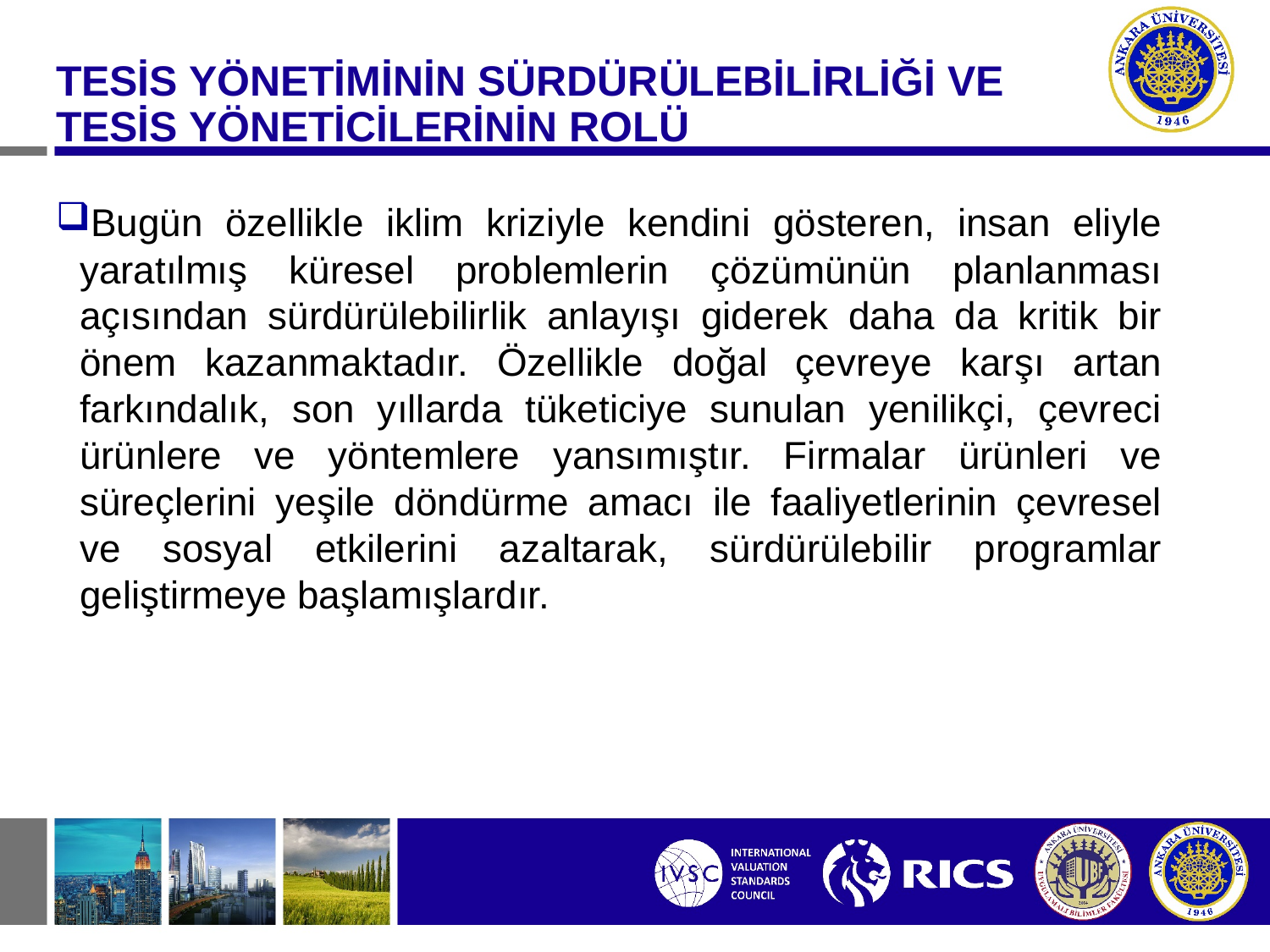

#
TESİS YÖNETİMİNİN SÜRDÜRÜLEBİLİRLİĞİ VE TESİS YÖNETİCİLERİNİN ROLÜ
Bugün özellikle iklim kriziyle kendini gösteren, insan eliyle yaratılmış küresel problemlerin çözümünün planlanması açısından sürdürülebilirlik anlayışı giderek daha da kritik bir önem kazanmaktadır. Özellikle doğal çevreye karşı artan farkındalık, son yıllarda tüketiciye sunulan yenilikçi, çevreci ürünlere ve yöntemlere yansımıştır. Firmalar ürünleri ve süreçlerini yeşile döndürme amacı ile faaliyetlerinin çevresel ve sosyal etkilerini azaltarak, sürdürülebilir programlar geliştirmeye başlamışlardır.